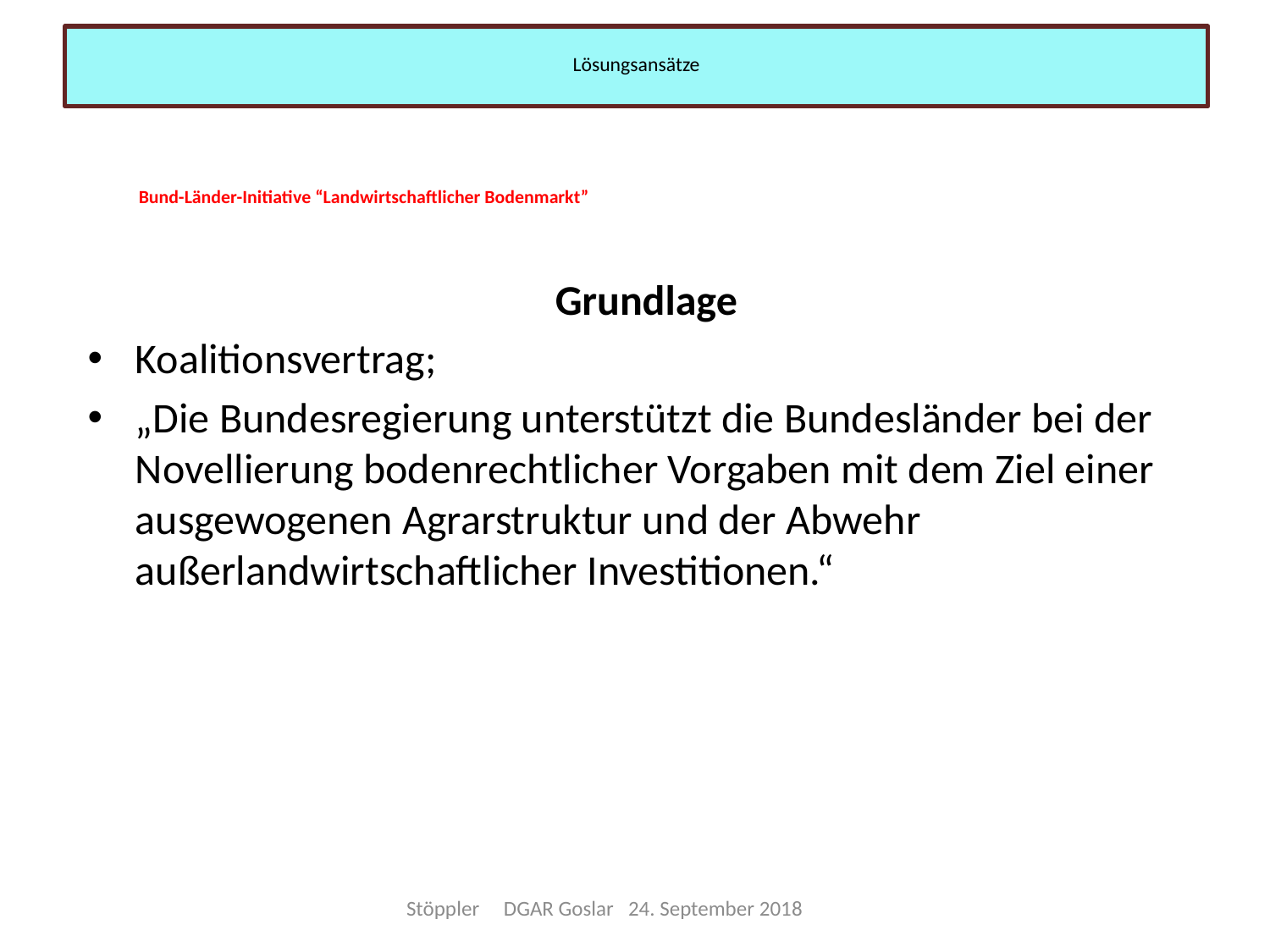

Lösungsansätze
# Bund-Länder-Initiative “Landwirtschaftlicher Bodenmarkt”
Grundlage
Koalitionsvertrag;
„Die Bundesregierung unterstützt die Bundesländer bei der Novellierung bodenrechtlicher Vorgaben mit dem Ziel einer ausgewogenen Agrarstruktur und der Abwehr außerlandwirtschaftlicher Investitionen.“

Stöppler     DGAR Goslar   24. September 2018